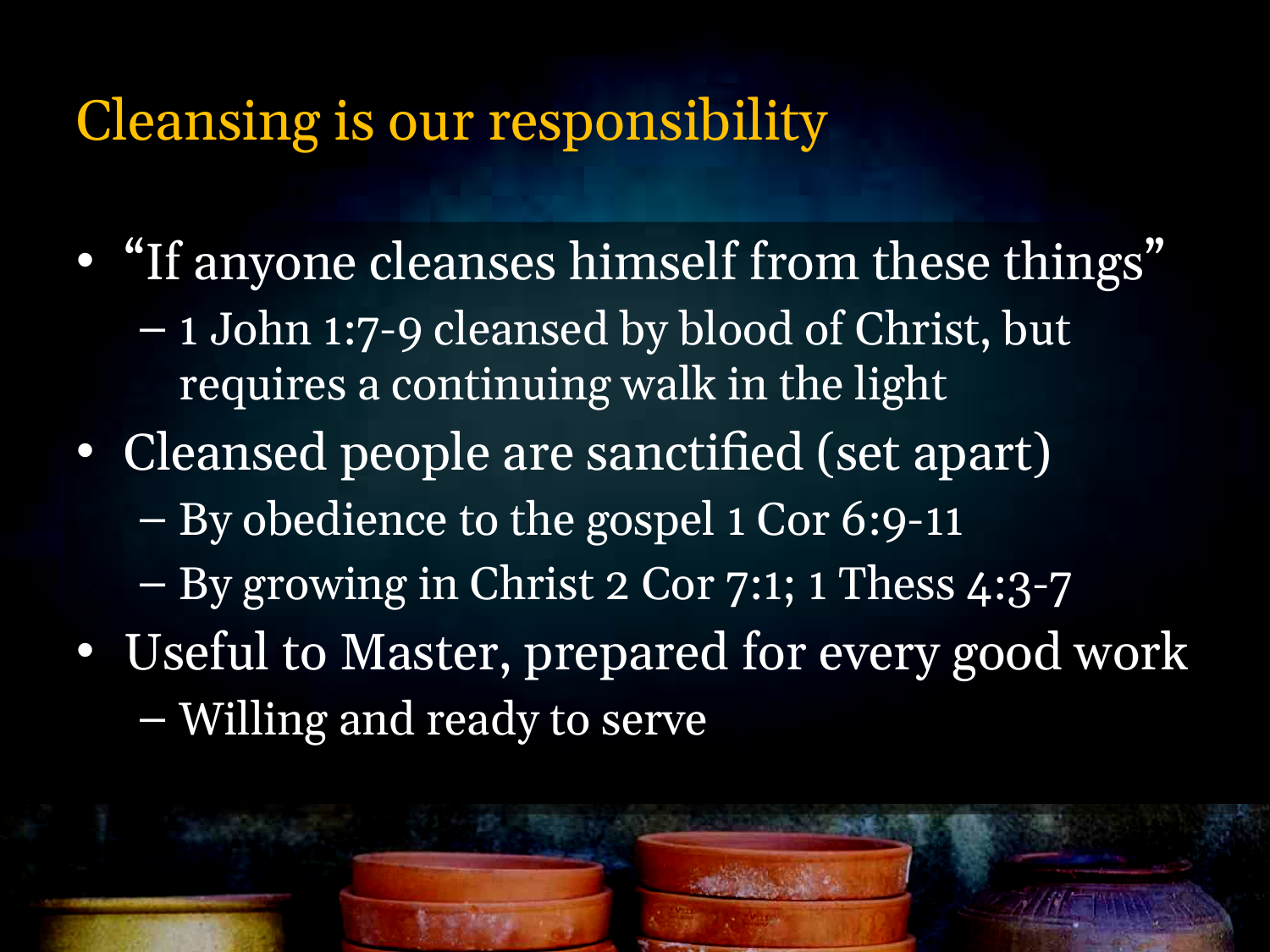

# Cleansing is our responsibility
“If anyone cleanses himself from these things”
1 John 1:7-9 cleansed by blood of Christ, but requires a continuing walk in the light
Cleansed people are sanctified (set apart)
By obedience to the gospel 1 Cor 6:9-11
By growing in Christ 2 Cor 7:1; 1 Thess 4:3-7
Useful to Master, prepared for every good work
Willing and ready to serve